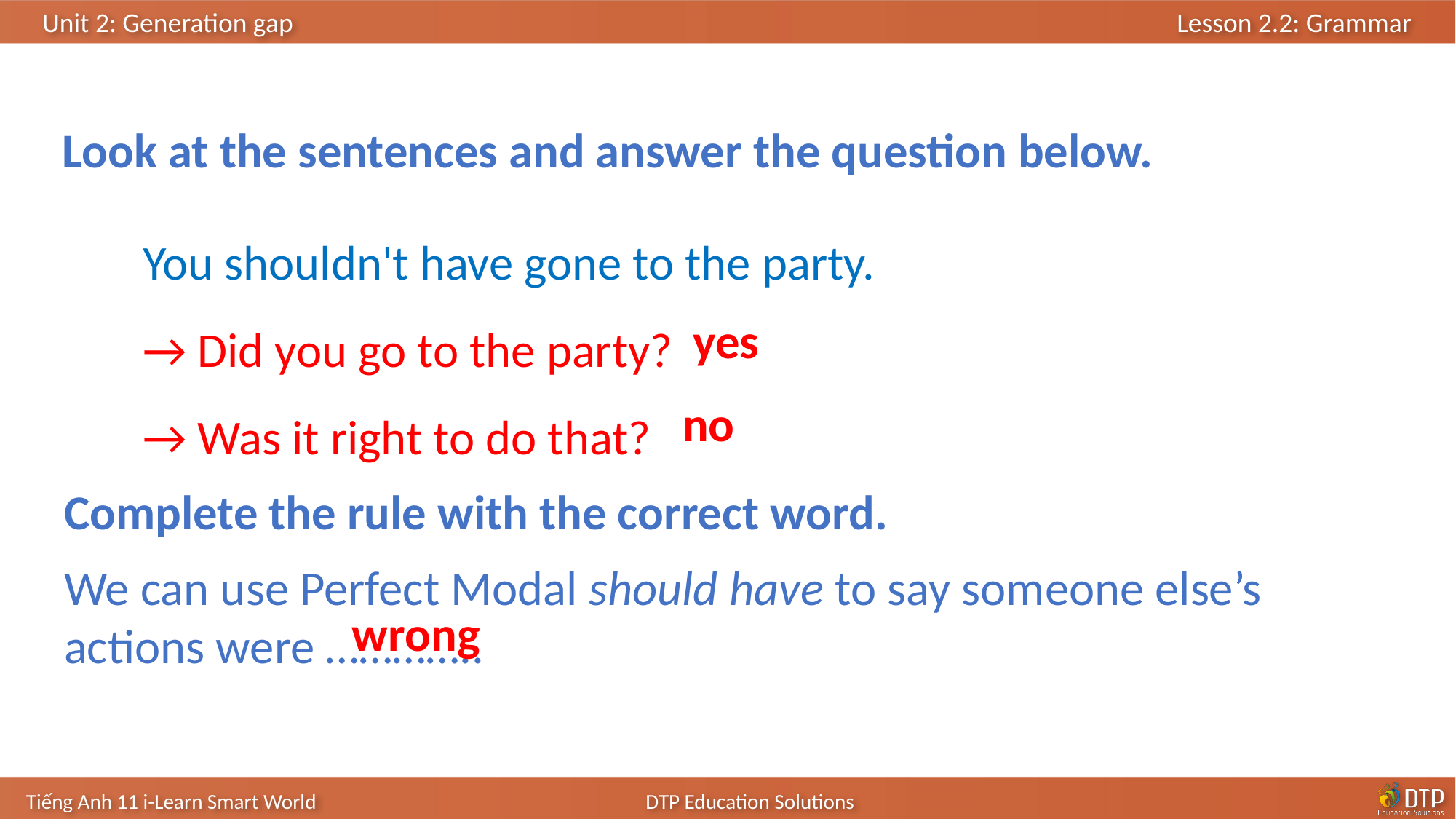

Look at the sentences and answer the question below.
You shouldn't have gone to the party.
→ Did you go to the party?
→ Was it right to do that?

yes
no
Complete the rule with the correct word.
We can use Perfect Modal should have to say someone else’s actions were …………..
wrong